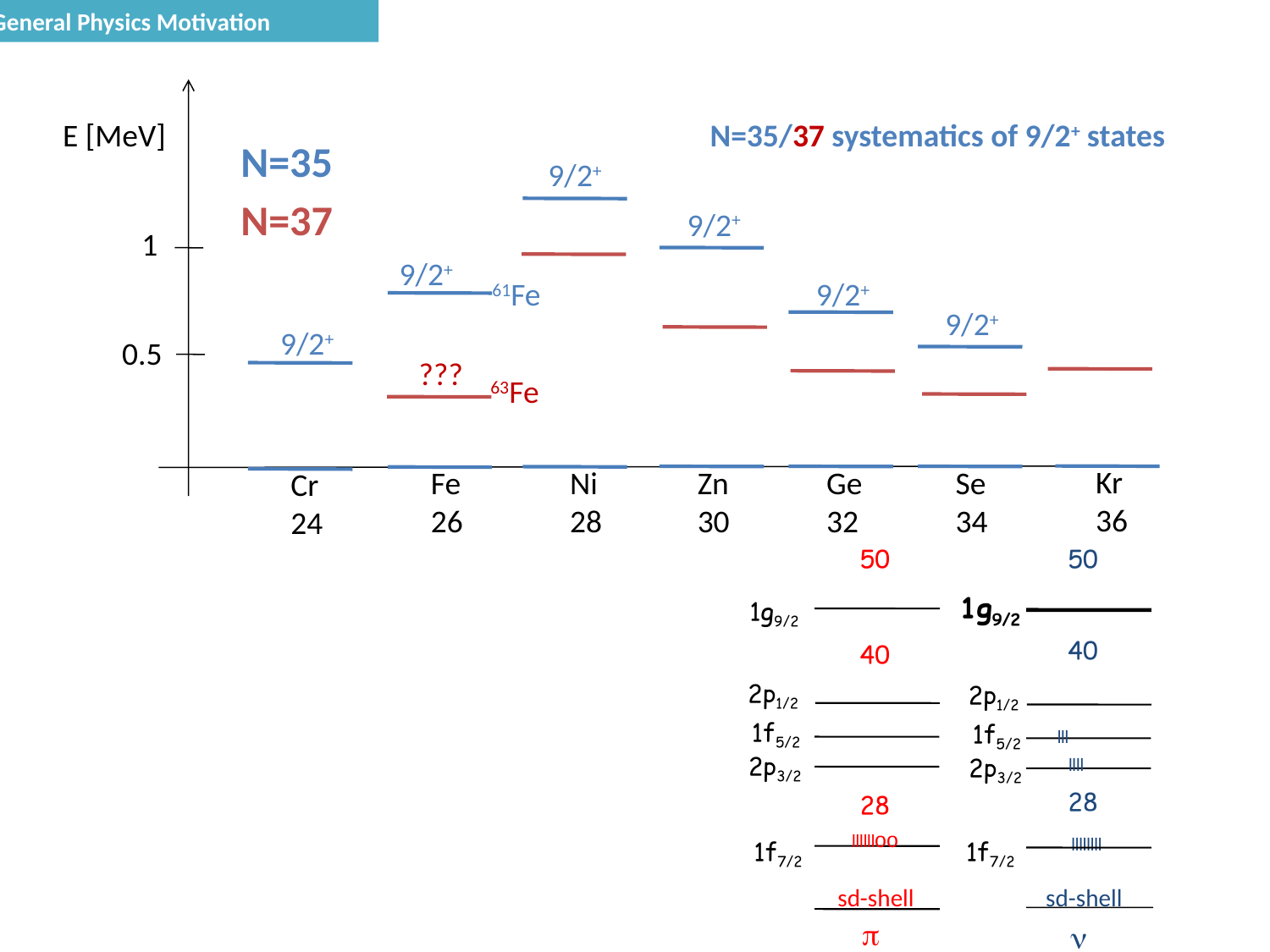

1. General Physics Motivation
E [MeV]
N=35/37 systematics of 9/2+ states
N=35
9/2+
N=37
9/2+
1
9/2+
61Fe
9/2+
9/2+
9/2+
0.5
???
63Fe
Kr
36
Fe
26
Ni
28
Zn
30
Ge
32
Se
34
Cr
24
50
50

1g9/2
1g9/2

40
40
2p1/2
2p1/2
1f5/2
1f5/2
lll
2p3/2
2p3/2
llll
28
28
lllllloo
llllllll
1f7/2
1f7/2
sd-shell
sd-shell
π

ν